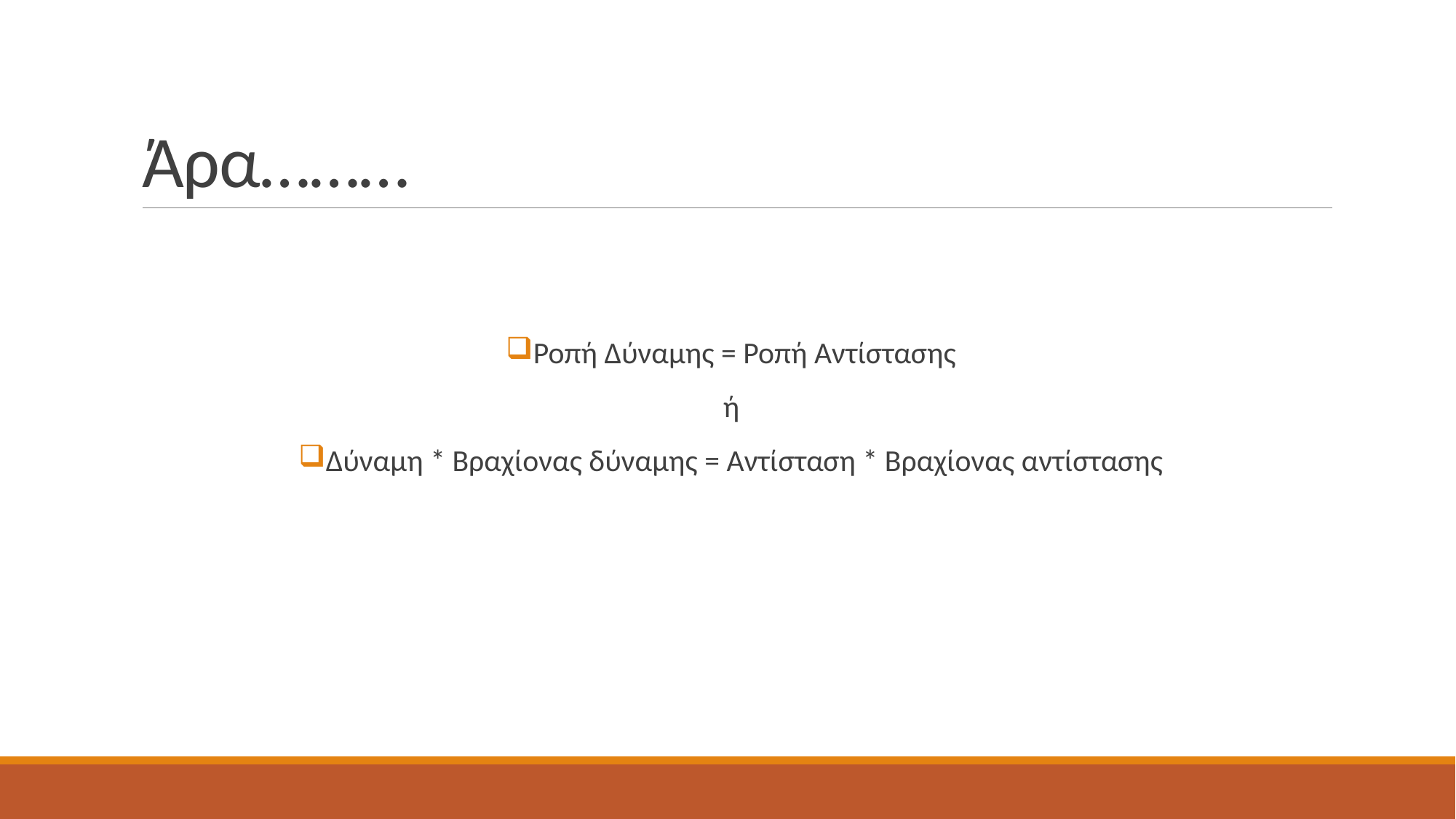

# Άρα………

Ροπή Δύναμης = Ροπή Αντίστασης
ή
Δύναμη * Βραχίονας δύναμης = Αντίσταση * Βραχίονας αντίστασης